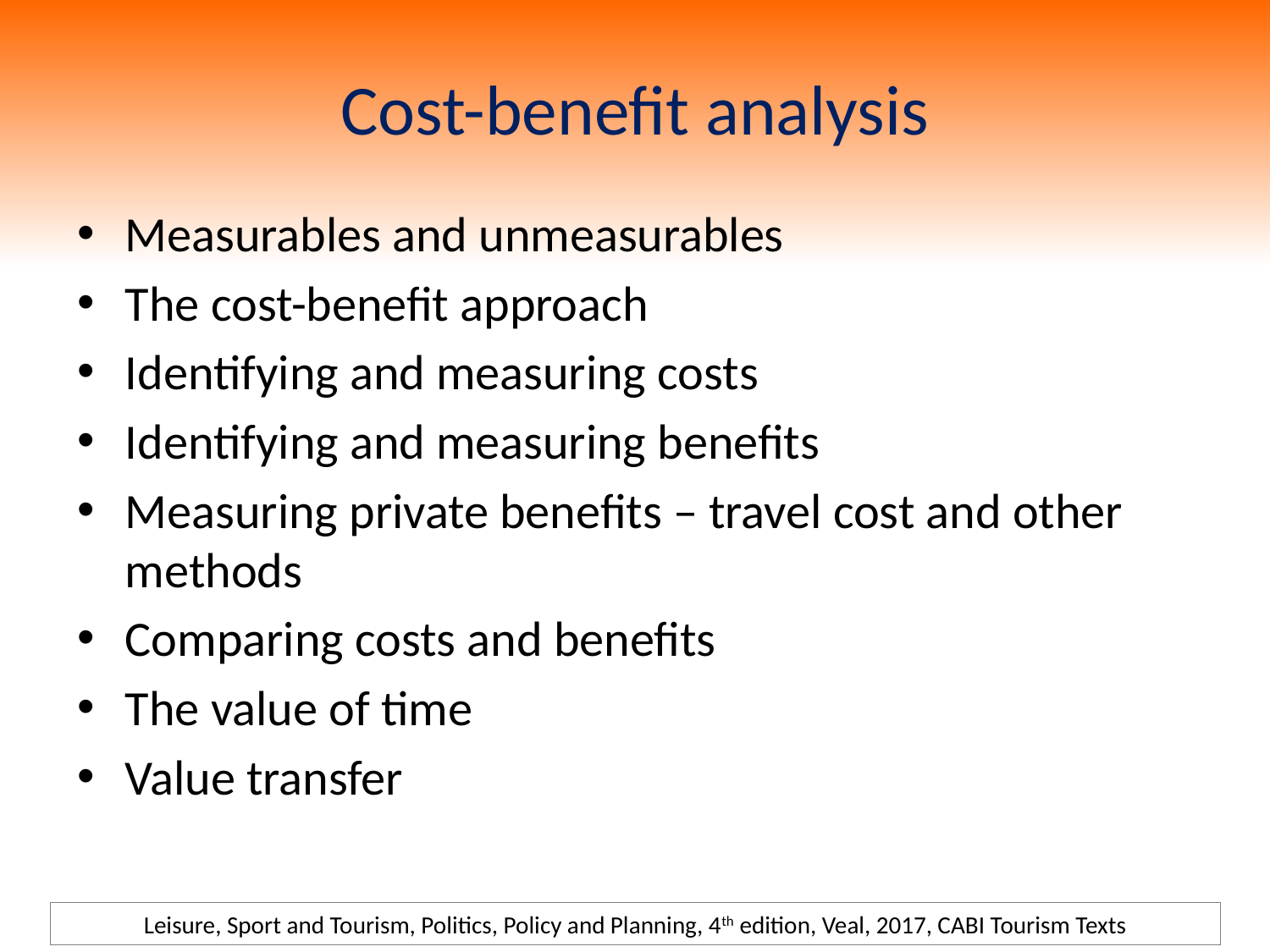

# Cost-benefit analysis
Measurables and unmeasurables
The cost-benefit approach
Identifying and measuring costs
Identifying and measuring benefits
Measuring private benefits – travel cost and other methods
Comparing costs and benefits
The value of time
Value transfer
Leisure, Sport and Tourism, Politics, Policy and Planning, 4th edition, Veal, 2017, CABI Tourism Texts